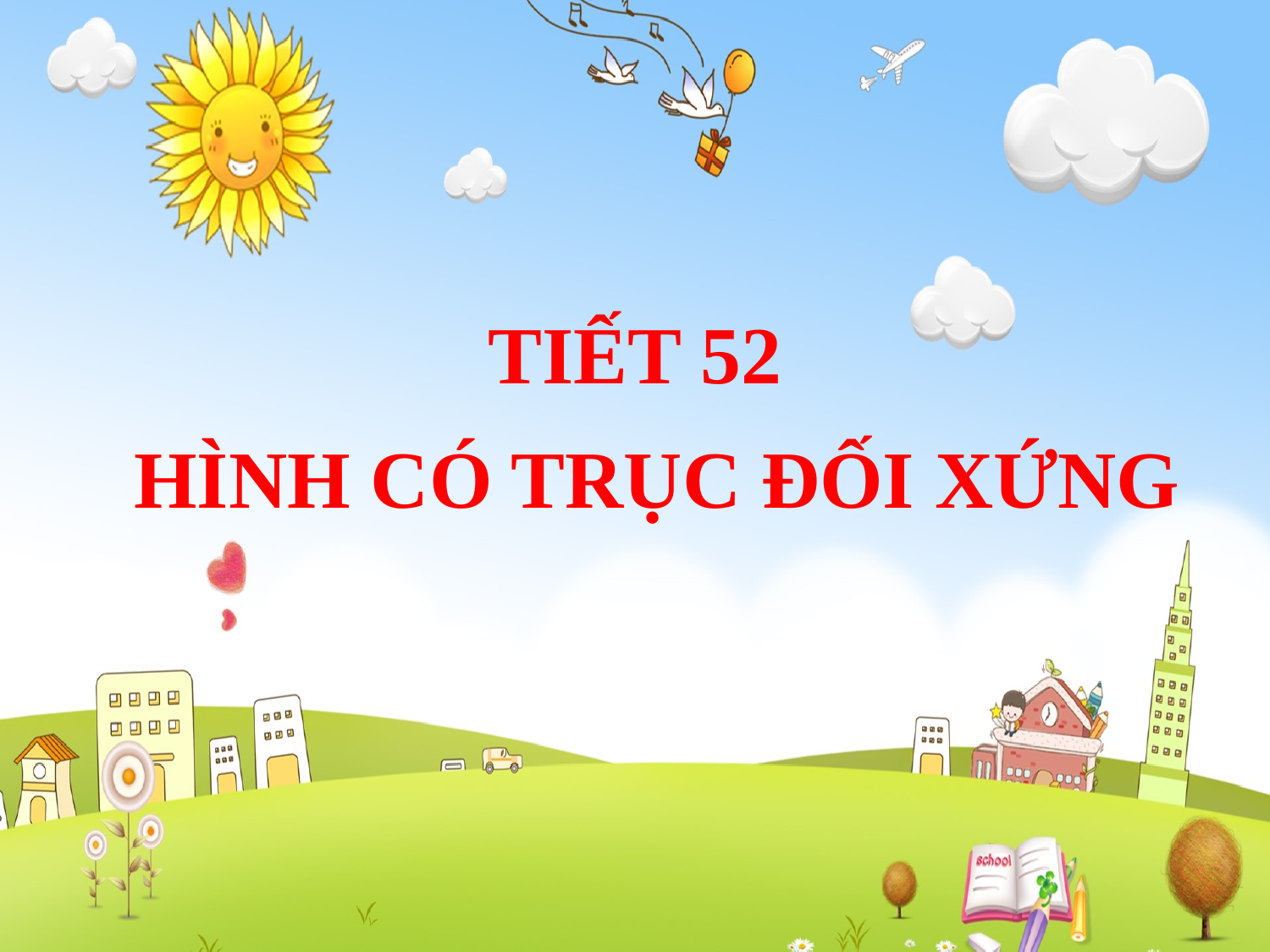

TIẾT 52
HÌNH CÓ TRỤC ĐỐI XỨNG